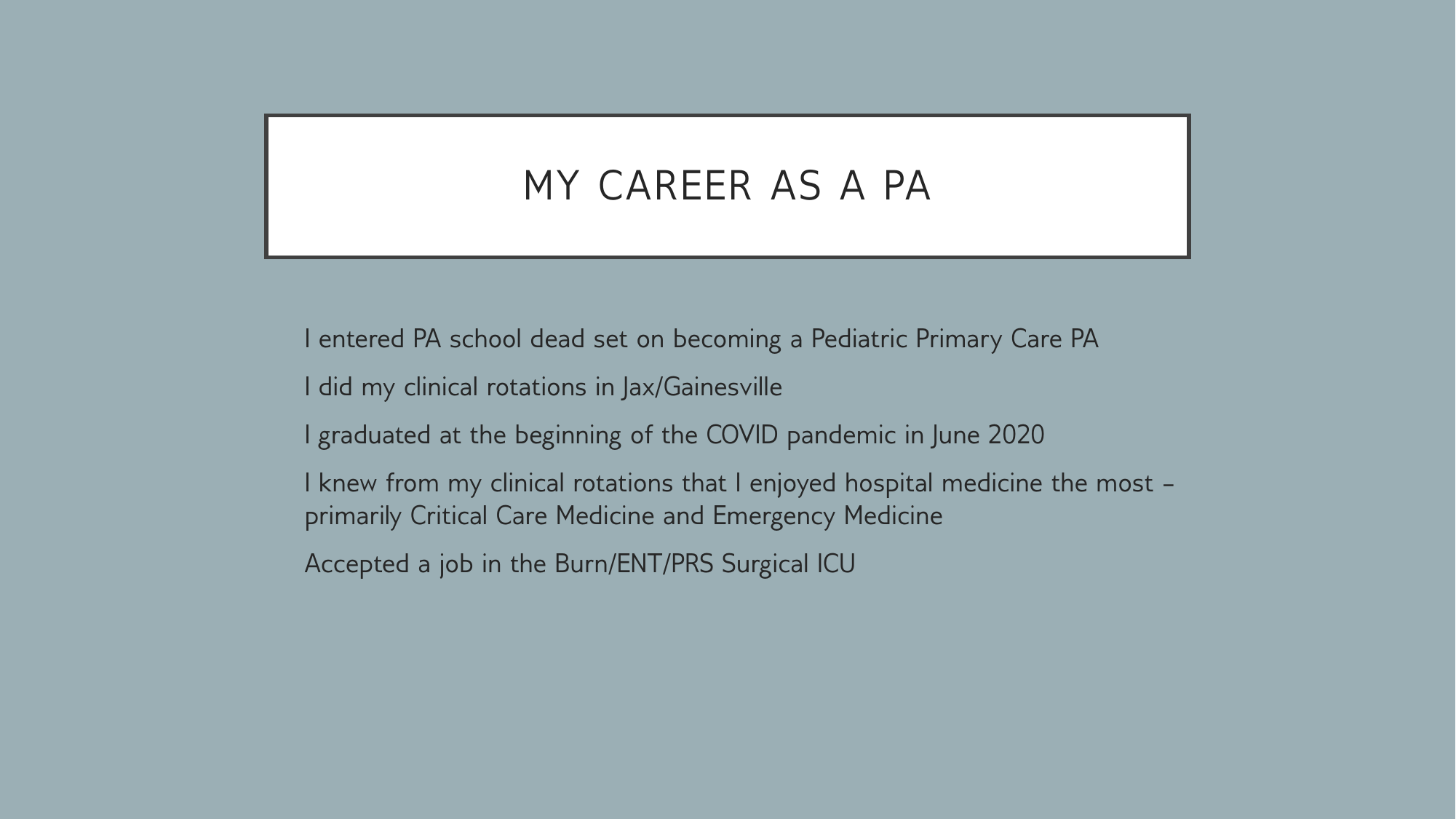

# My career as a PA
I entered PA school dead set on becoming a Pediatric Primary Care PA
I did my clinical rotations in Jax/Gainesville
I graduated at the beginning of the COVID pandemic in June 2020
I knew from my clinical rotations that I enjoyed hospital medicine the most – primarily Critical Care Medicine and Emergency Medicine
Accepted a job in the Burn/ENT/PRS Surgical ICU